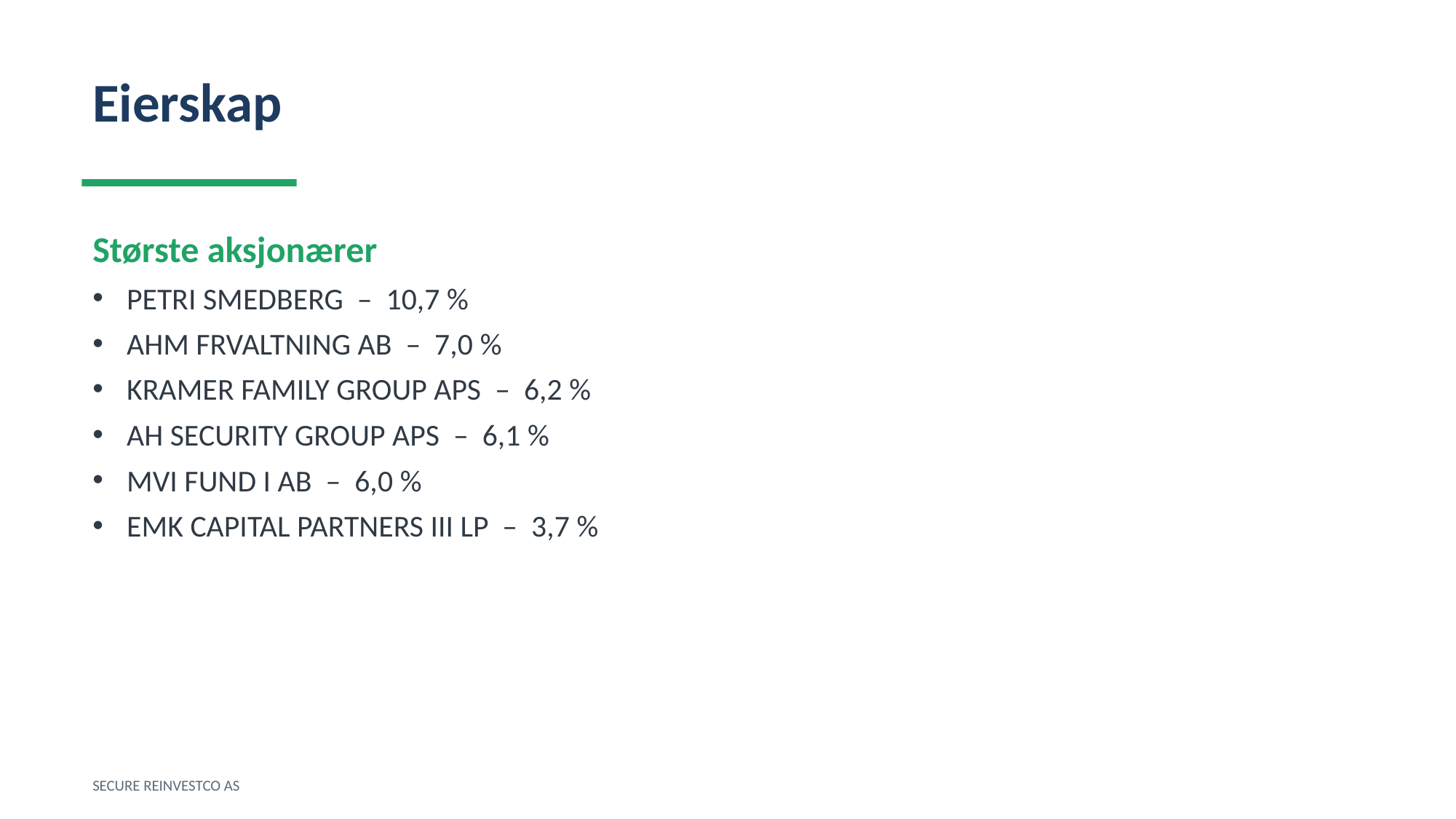

Eierskap

Største aksjonærer
PETRI SMEDBERG  –  10,7 %
AHM FRVALTNING AB  –  7,0 %
KRAMER FAMILY GROUP APS  –  6,2 %
AH SECURITY GROUP APS  –  6,1 %
MVI FUND I AB  –  6,0 %
EMK CAPITAL PARTNERS III LP  –  3,7 %
SECURE REINVESTCO AS